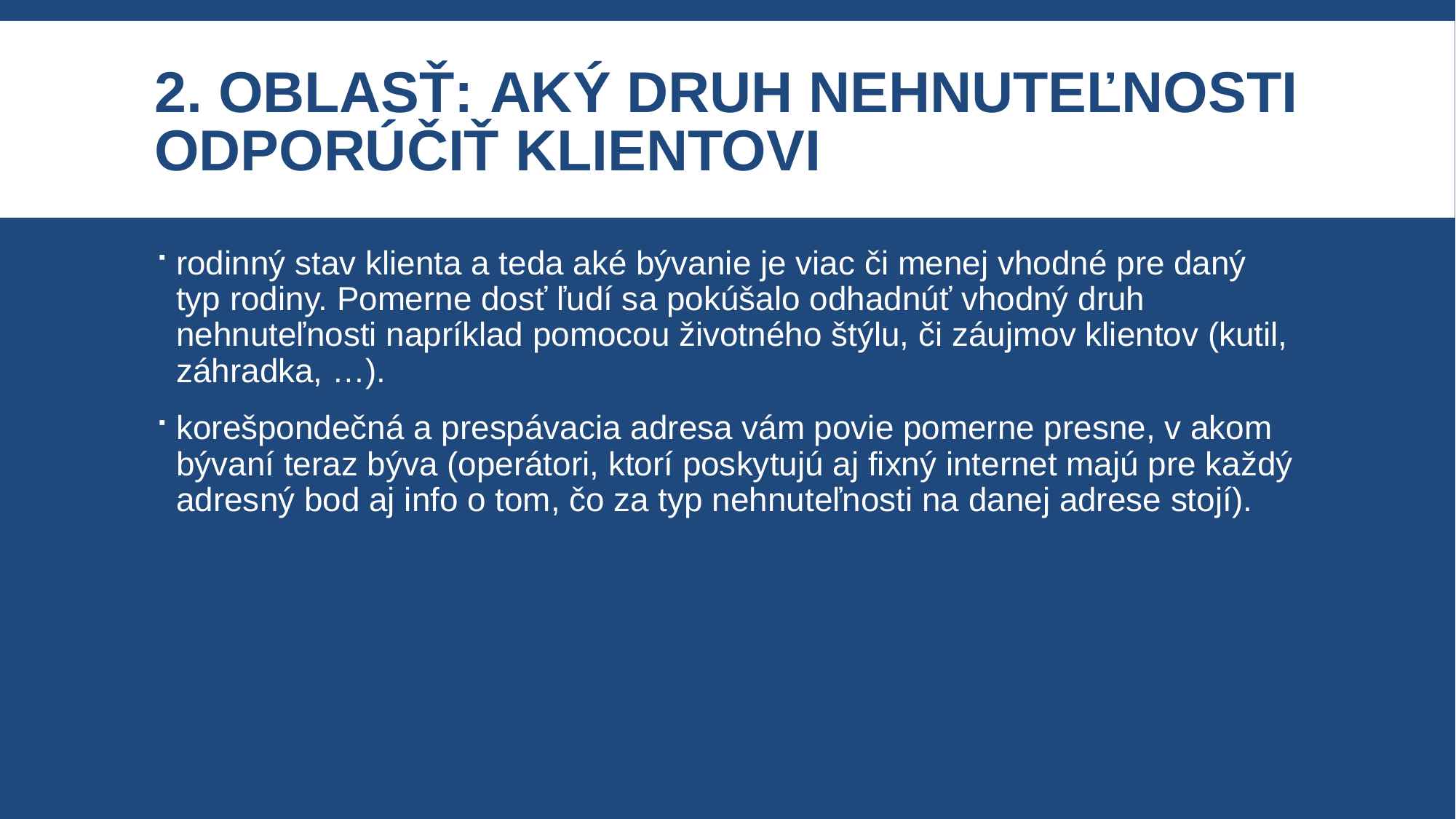

# 2. oblasť: AKÝ DRUH NEHNUTEĽNOSTI odporúčiť klientovi
rodinný stav klienta a teda aké bývanie je viac či menej vhodné pre daný typ rodiny. Pomerne dosť ľudí sa pokúšalo odhadnúť vhodný druh nehnuteľnosti napríklad pomocou životného štýlu, či záujmov klientov (kutil, záhradka, …).
korešpondečná a prespávacia adresa vám povie pomerne presne, v akom bývaní teraz býva (operátori, ktorí poskytujú aj fixný internet majú pre každý adresný bod aj info o tom, čo za typ nehnuteľnosti na danej adrese stojí).